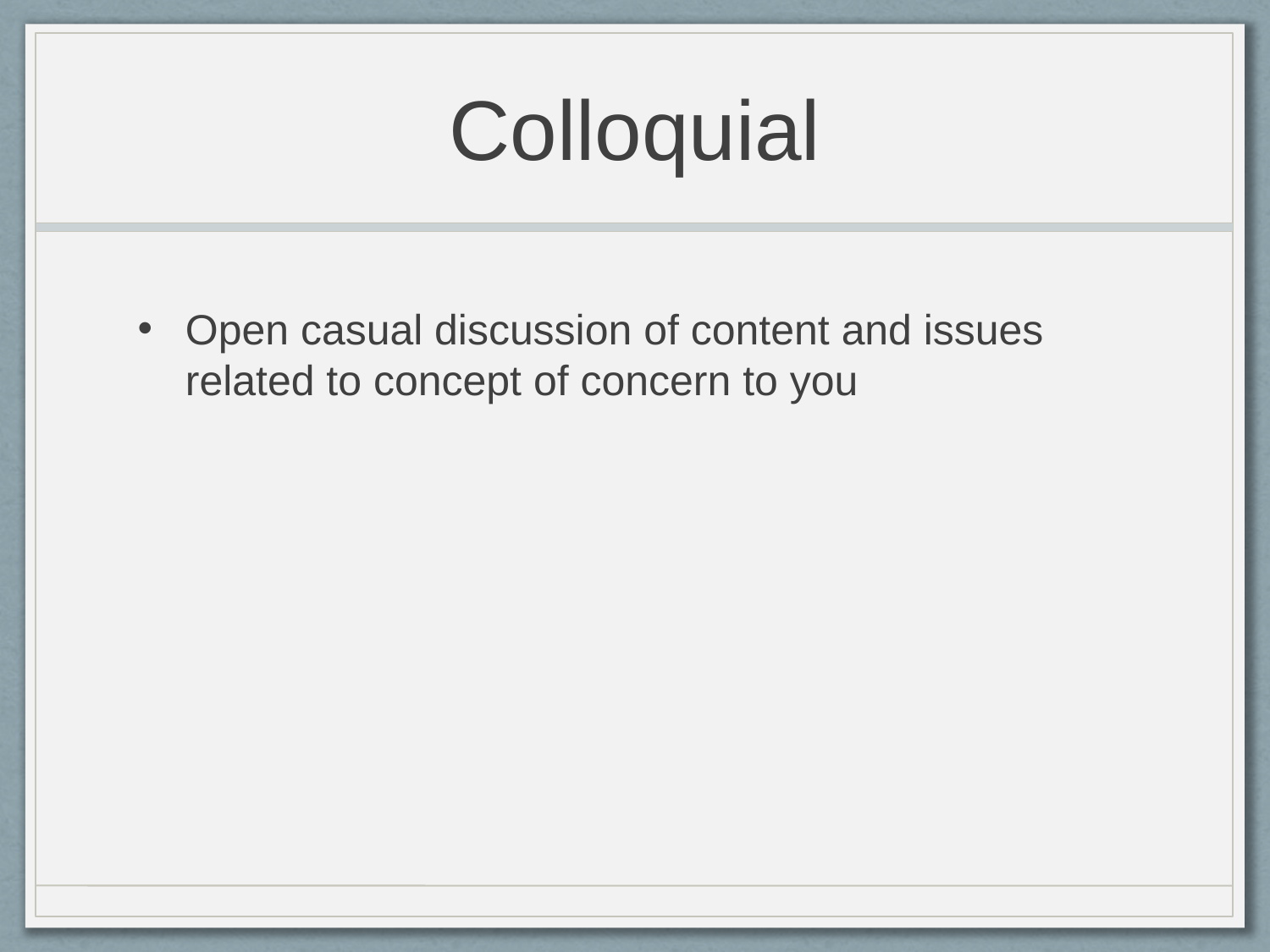

# Colloquial
Open casual discussion of content and issues related to concept of concern to you